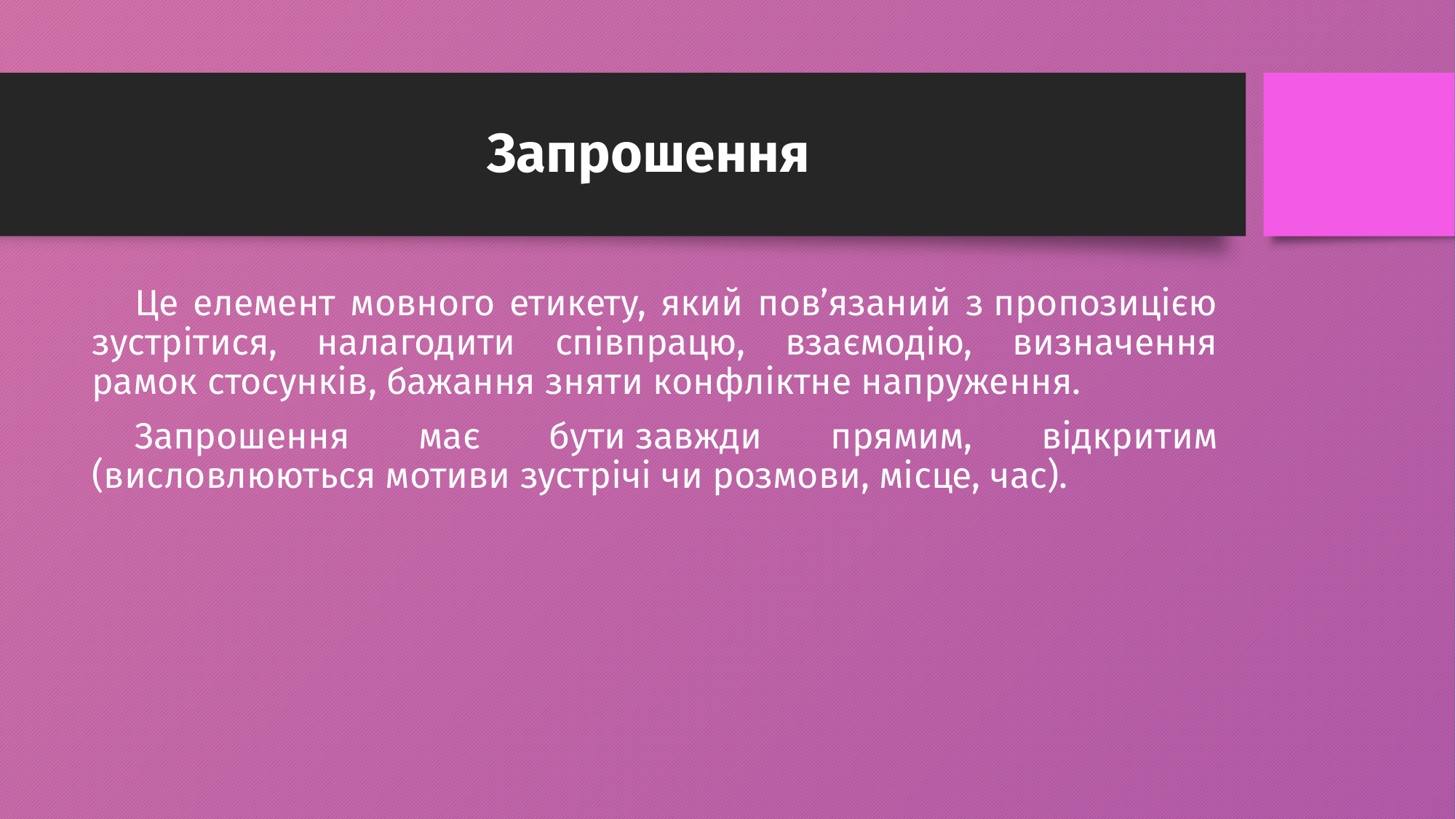

# Запрошення
Це елемент мовного етикету, який пов’язаний з пропозицією зустрітися, налагодити співпрацю, взаємодію, визначення рамок стосунків, бажання зняти конфліктне напруження.
Запрошення має бути завжди прямим, відкритим (висловлюються мотиви зустрічі чи розмови, місце, час).